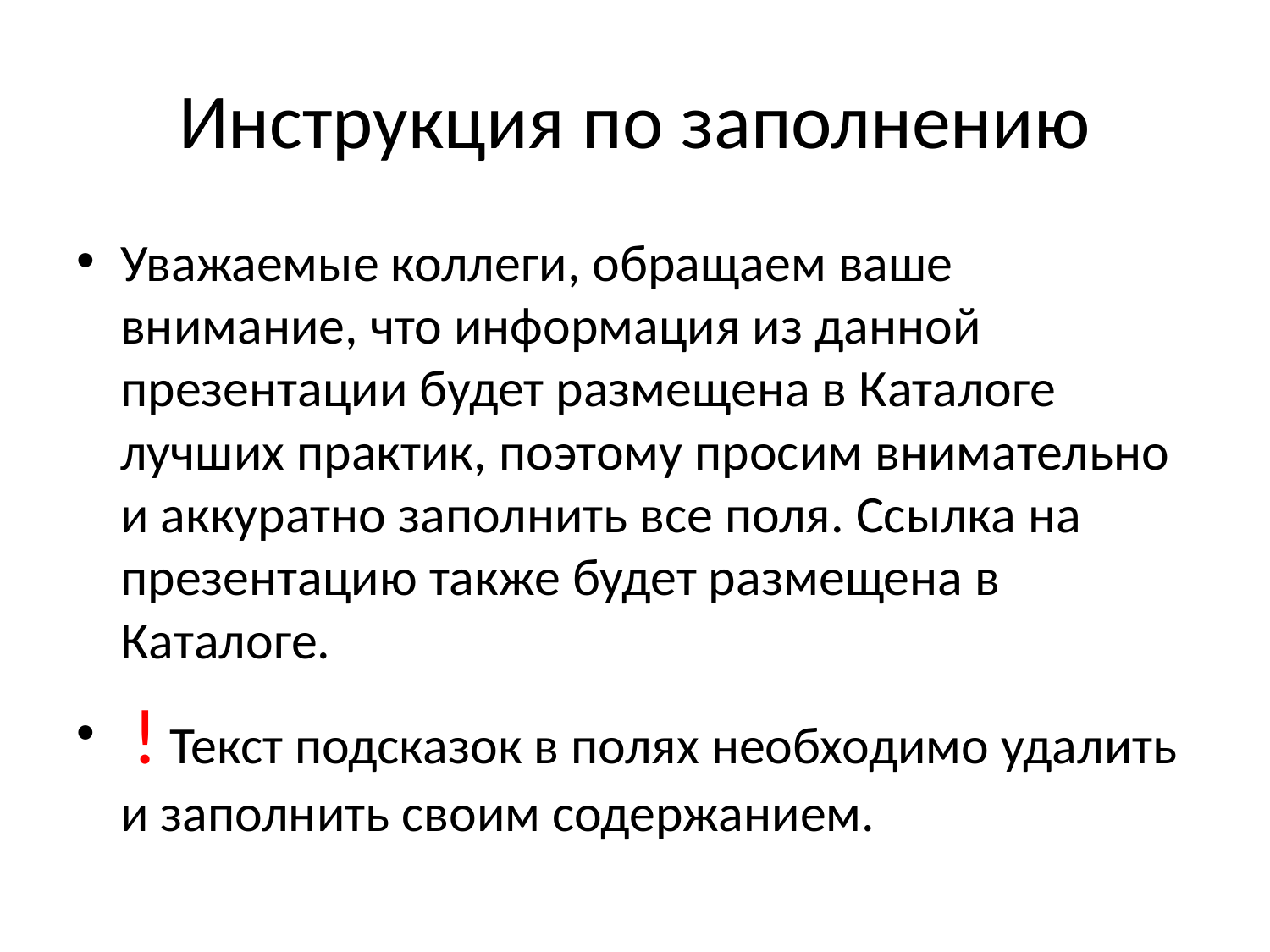

# Инструкция по заполнению
Уважаемые коллеги, обращаем ваше внимание, что информация из данной презентации будет размещена в Каталоге лучших практик, поэтому просим внимательно и аккуратно заполнить все поля. Ссылка на презентацию также будет размещена в Каталоге.
 ! Текст подсказок в полях необходимо удалить и заполнить своим содержанием.